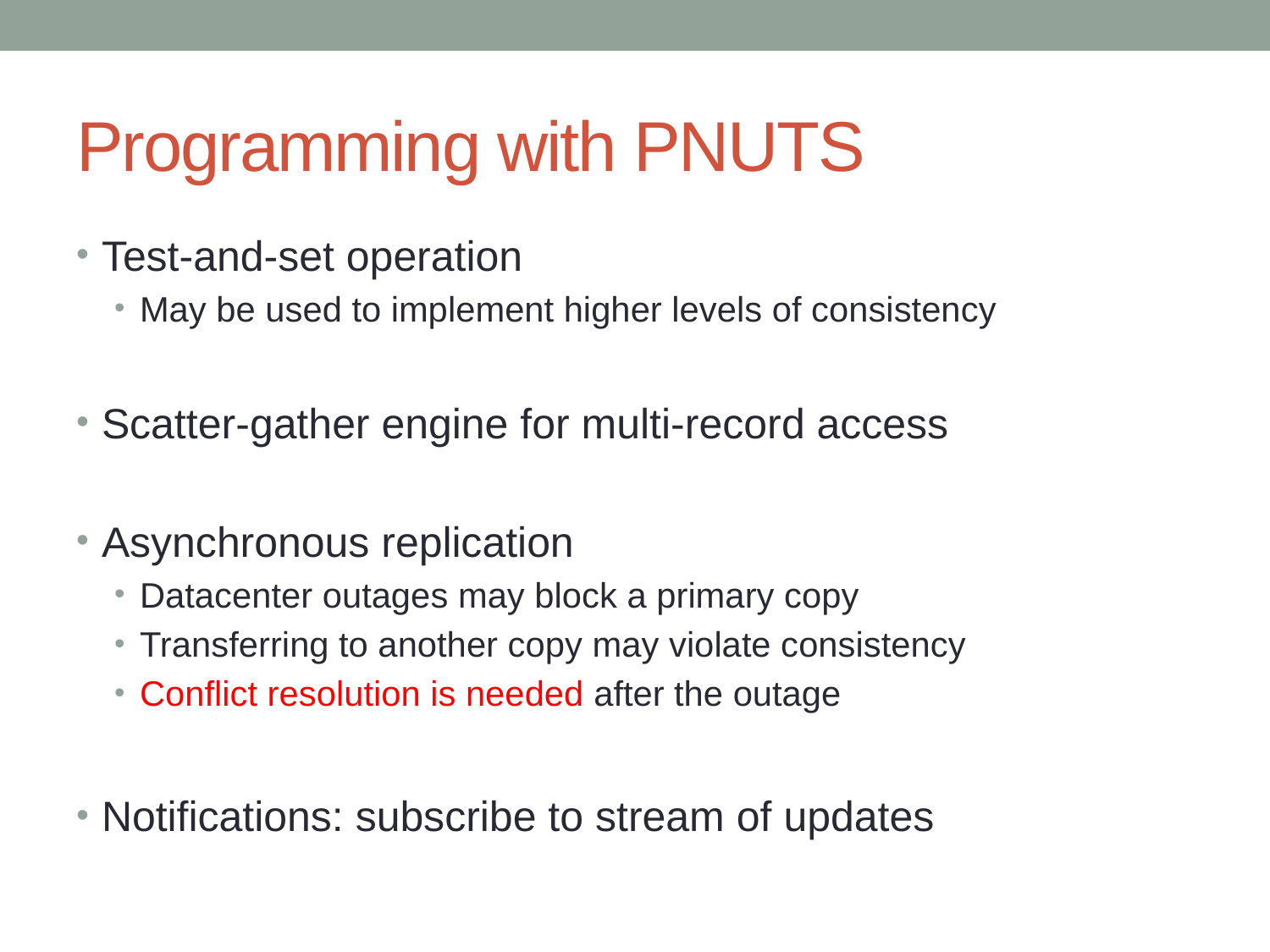

# Programming with PNUTS
Test-and-set operation
May be used to implement higher levels of consistency

Scatter-gather engine for multi-record access

Asynchronous replication
Datacenter outages may block a primary copy
Transferring to another copy may violate consistency
Conflict resolution is needed after the outage

Notifications: subscribe to stream of updates